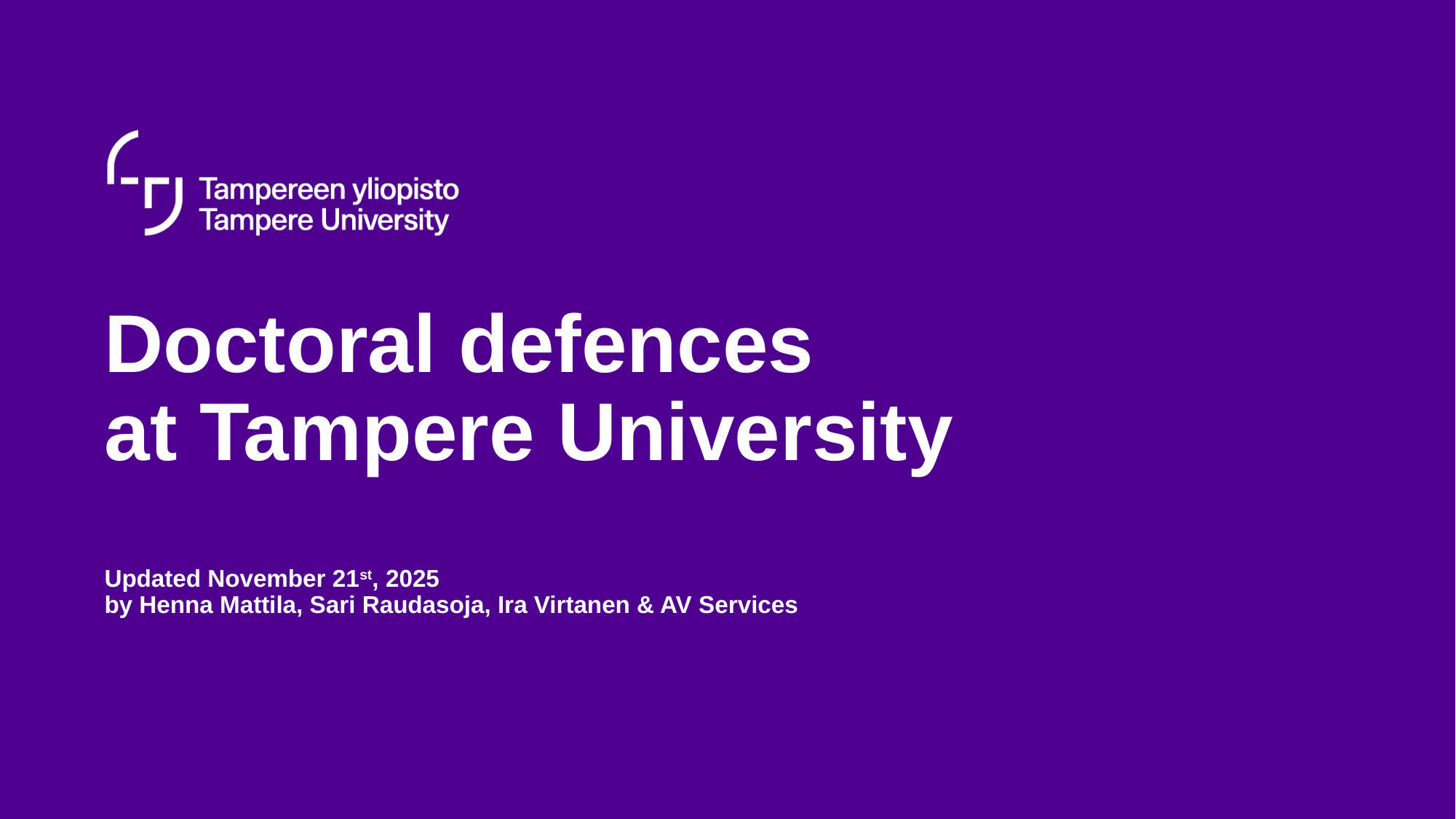

# Doctoral defences at Tampere University Updated November 21st, 2025 by Henna Mattila, Sari Raudasoja, Ira Virtanen & AV Services